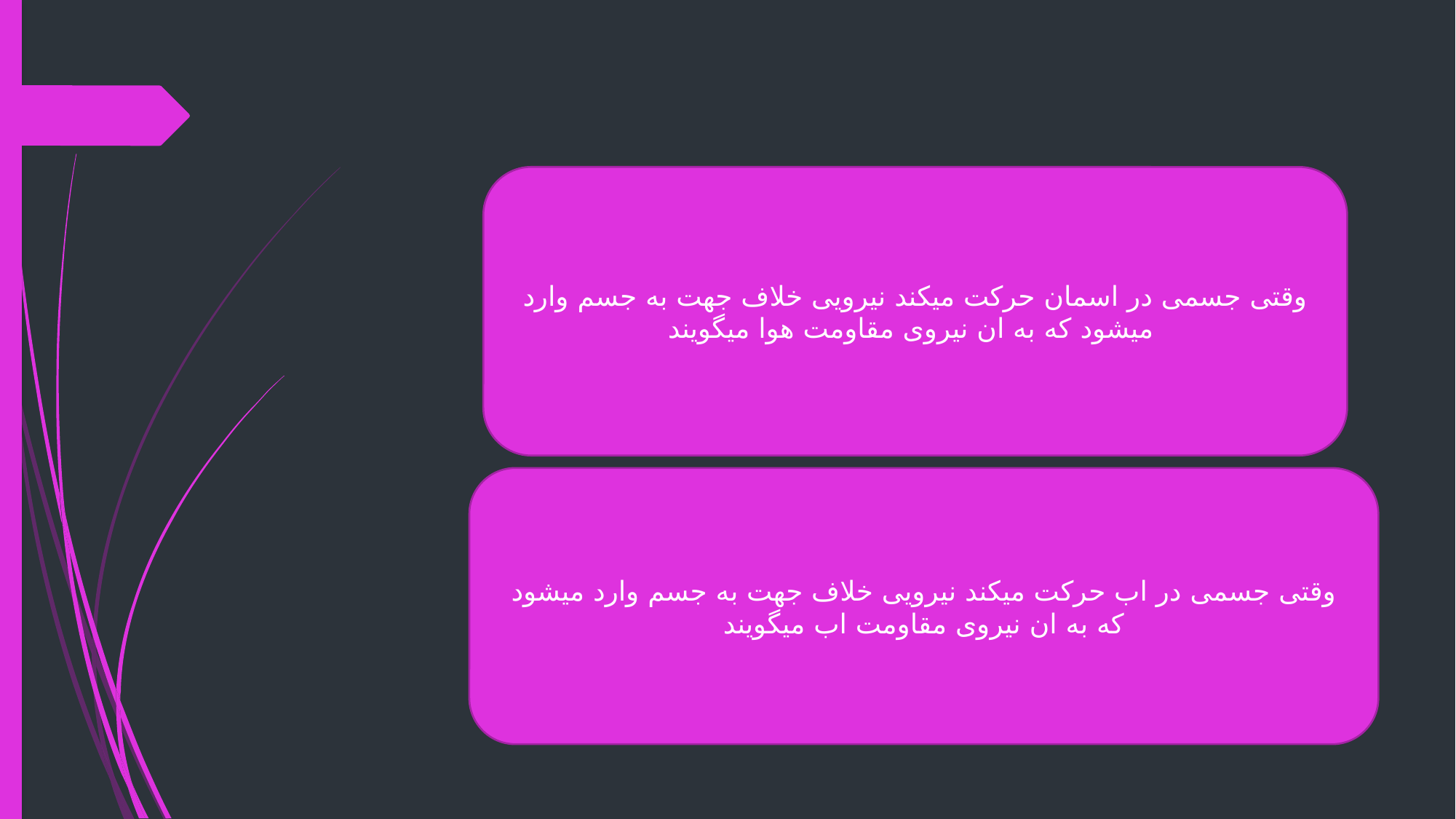

وقتی جسمی در اسمان حرکت میکند نیرویی خلاف جهت به جسم وارد میشود که به ان نیروی مقاومت هوا میگویند
وقتی جسمی در اب حرکت میکند نیرویی خلاف جهت به جسم وارد میشود که به ان نیروی مقاومت اب میگویند